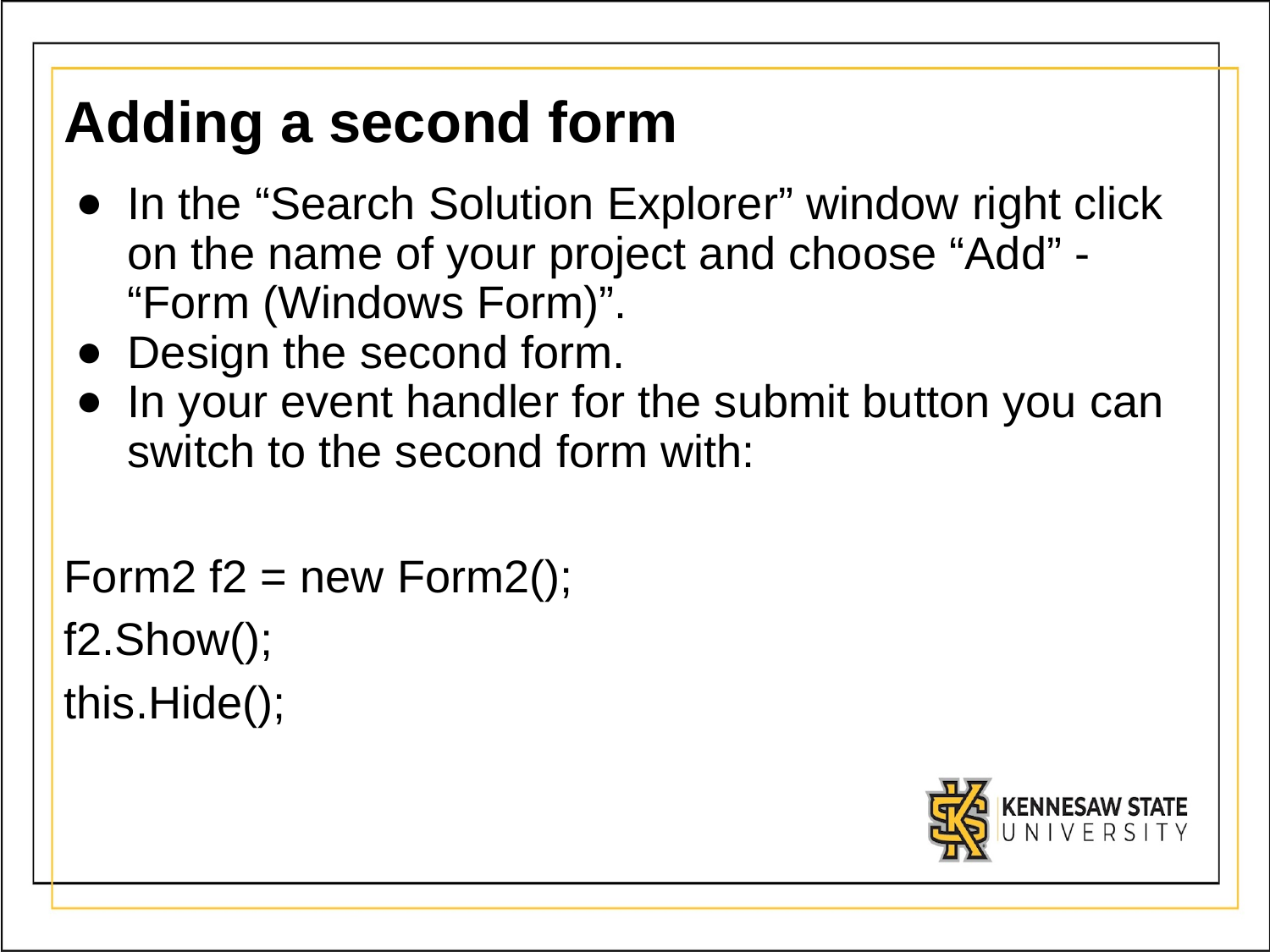

# Adding a second form
In the “Search Solution Explorer” window right click on the name of your project and choose “Add” - “Form (Windows Form)”.
Design the second form.
In your event handler for the submit button you can switch to the second form with:

Form2 f2 = new Form2();
f2.Show();
this.Hide();